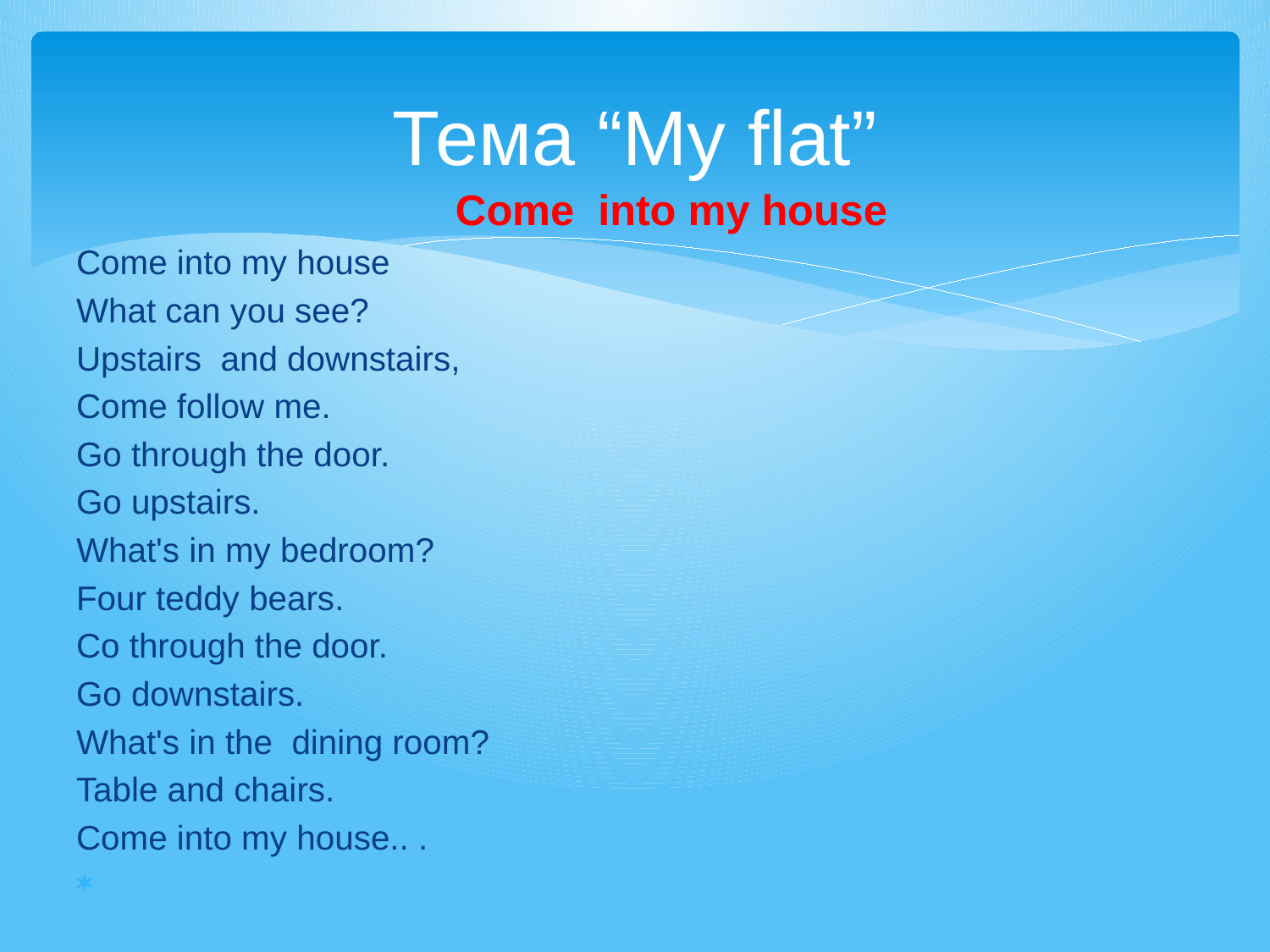

# Тема “My flat”
                                Сome  into my house
Come into my house
What can you see?
Upstairs  and downstairs,
Come follow me.
Go through the door.
Go upstairs.
What's in my bedroom?
Four teddy bears.
Co through the door.
Go downstairs.
What's in the  dining room?
Table and chairs.
Come into my house.. .